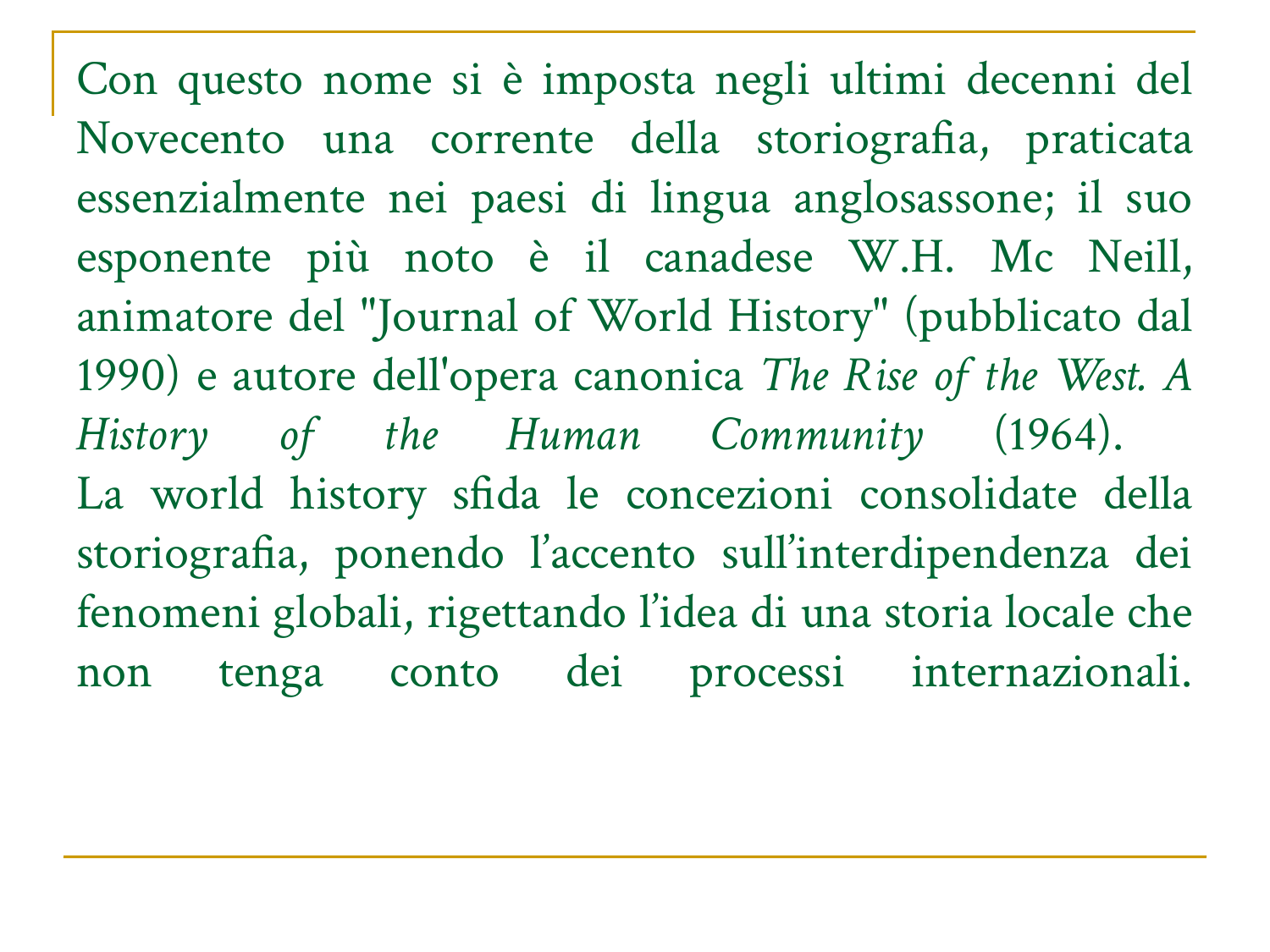

# Con questo nome si è imposta negli ultimi decenni del Novecento una corrente della storiografia, praticata essenzialmente nei paesi di lingua anglosassone; il suo esponente più noto è il canadese W.H. Mc Neill, animatore del "Journal of World History" (pubblicato dal 1990) e autore dell'opera canonica The Rise of the West. A History of the Human Community (1964). La world history sfida le concezioni consolidate della storiografia, ponendo l’accento sull’interdipendenza dei fenomeni globali, rigettando l’idea di una storia locale che non tenga conto dei processi internazionali.